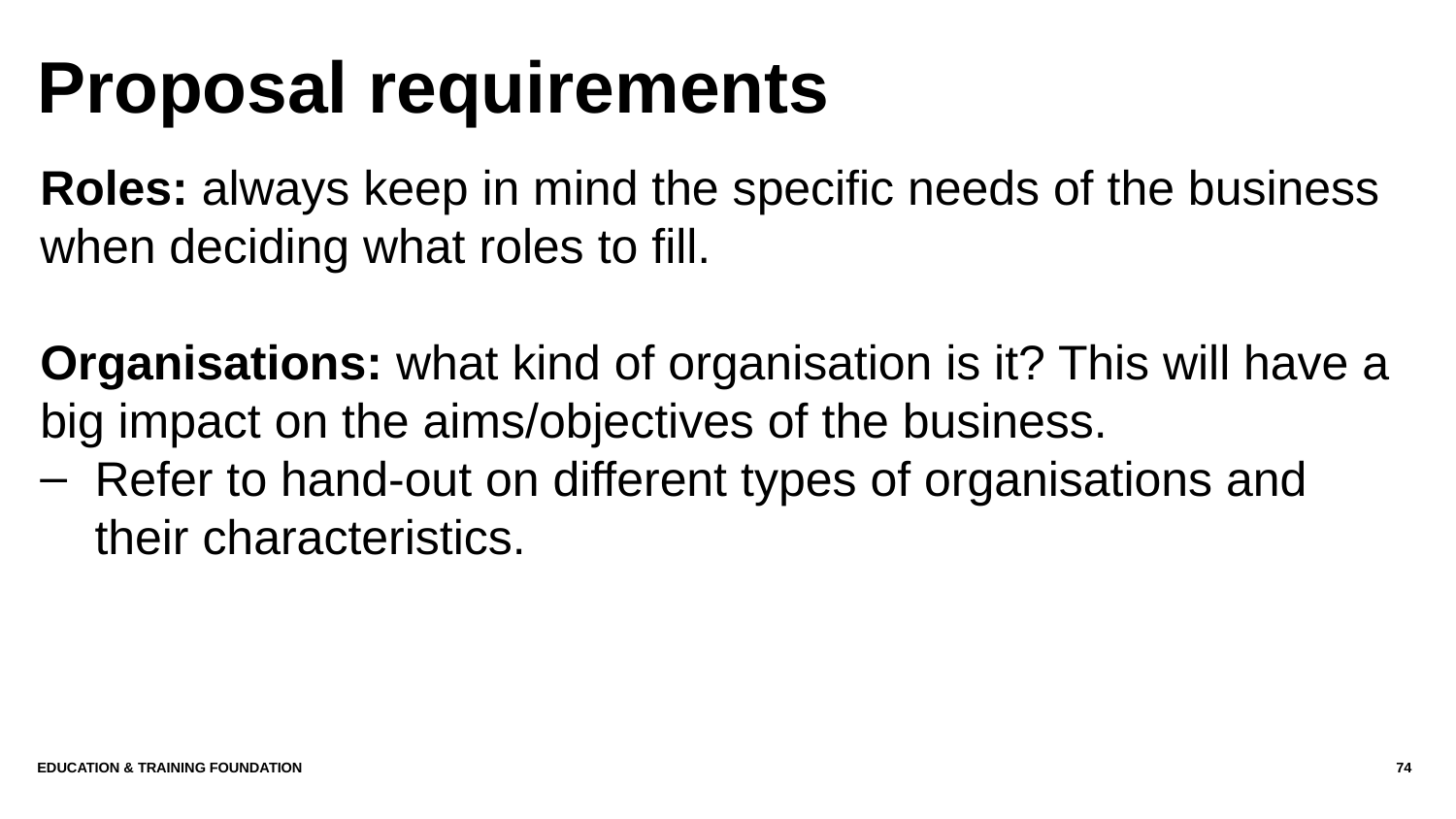

# Proposal requirements
Roles: always keep in mind the specific needs of the business when deciding what roles to fill.

Organisations: what kind of organisation is it? This will have a big impact on the aims/objectives of the business.
Refer to hand-out on different types of organisations and their characteristics.
Education & Training Foundation
74